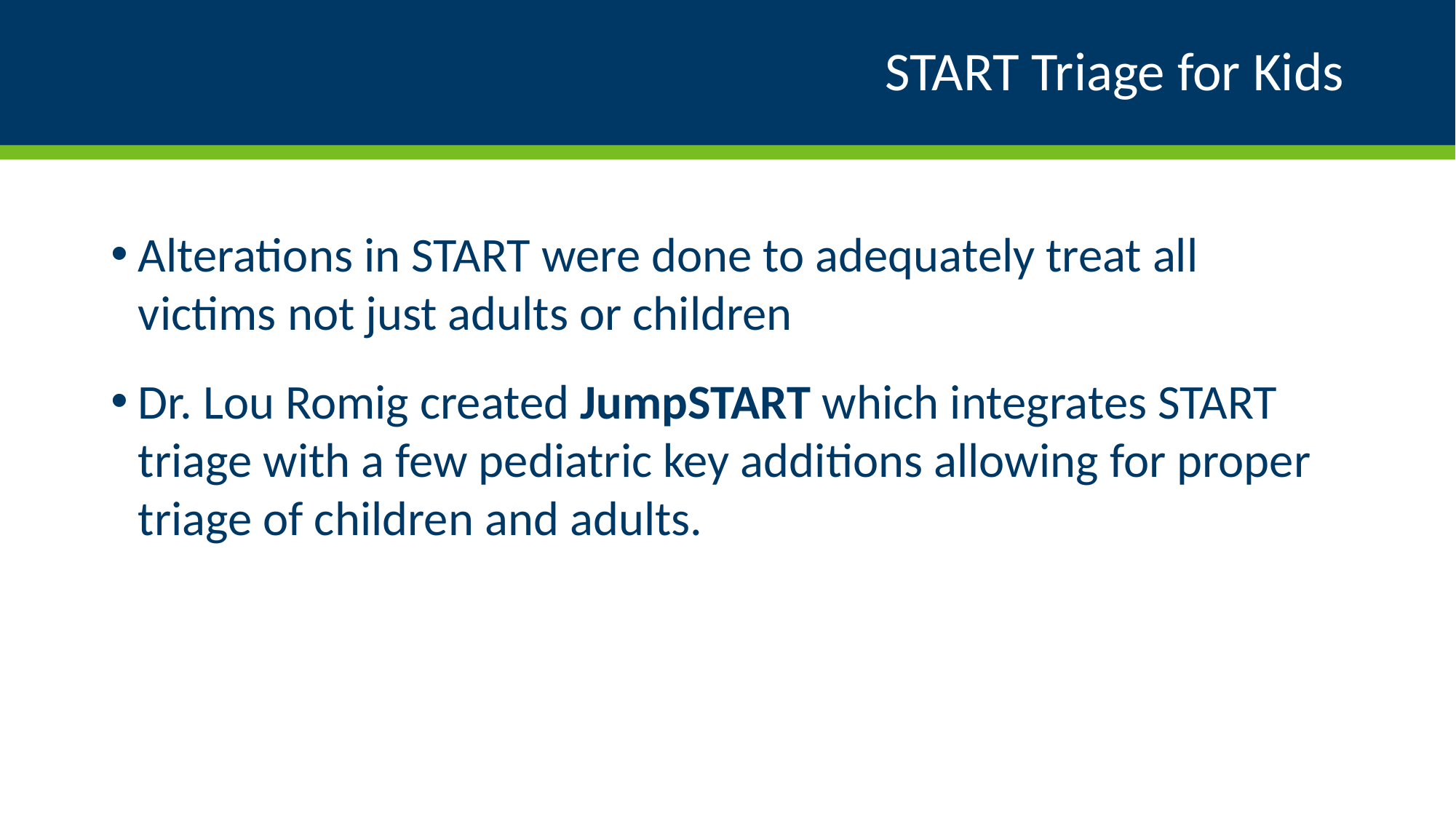

# START Triage for Kids
Alterations in START were done to adequately treat all victims not just adults or children
Dr. Lou Romig created JumpSTART which integrates START triage with a few pediatric key additions allowing for proper triage of children and adults.